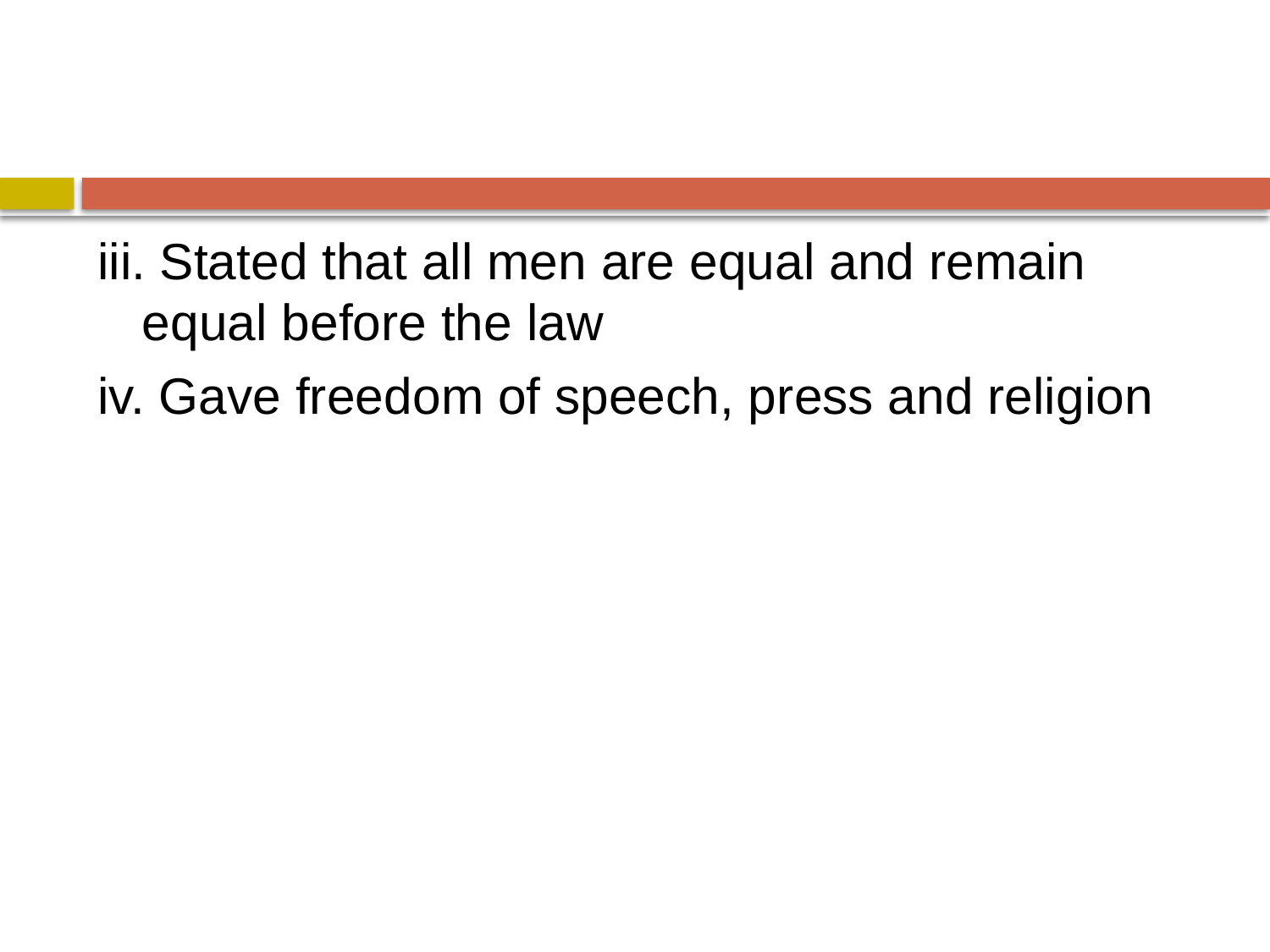

#
iii. Stated that all men are equal and remain equal before the law
iv. Gave freedom of speech, press and religion